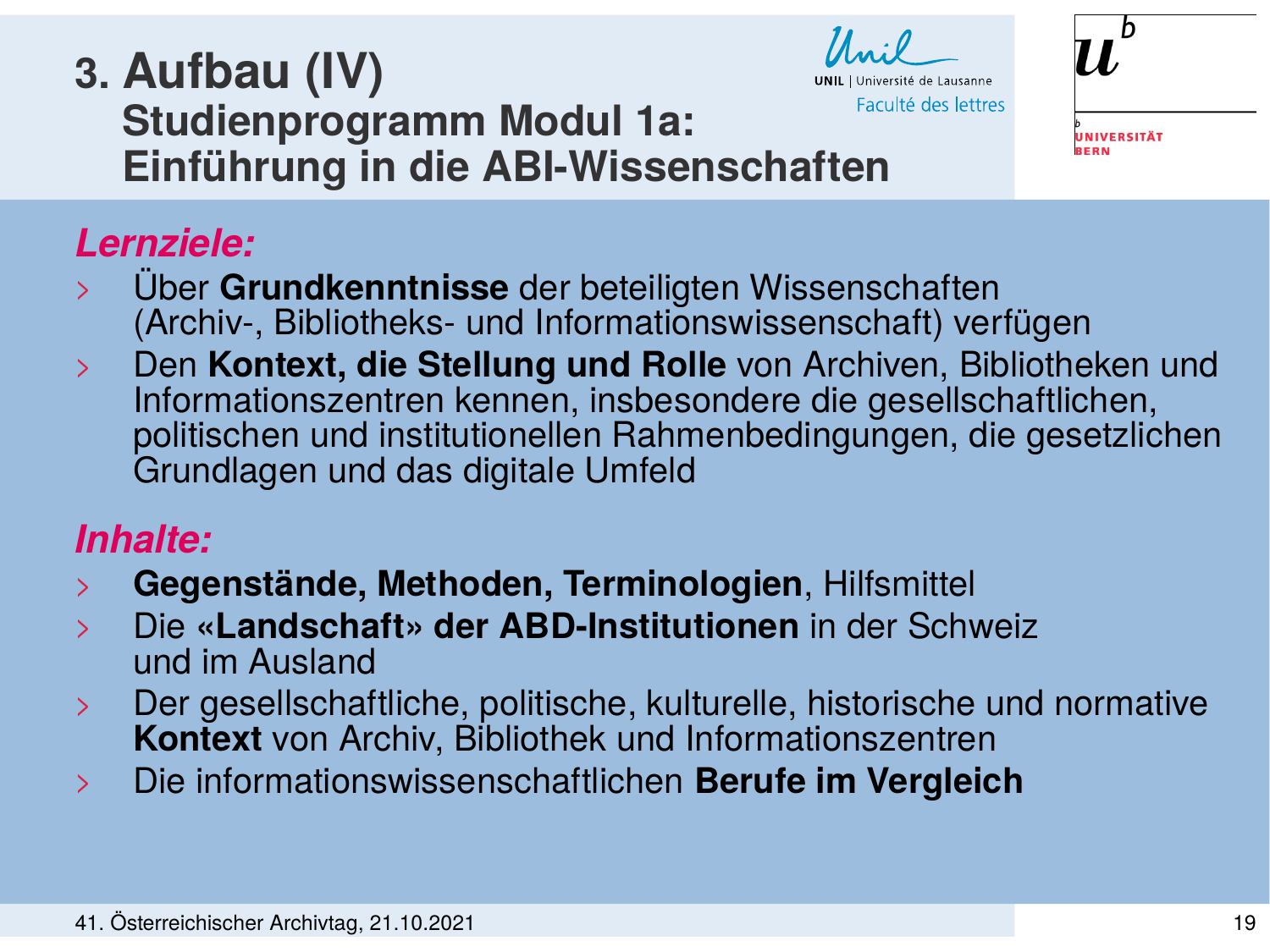

# 3. Aufbau (IV) Studienprogramm Modul 1a: Einführung in die ABI-Wissenschaften
Lernziele:
Über Grundkenntnisse der beteiligten Wissenschaften
(Archiv-, Bibliotheks- und Informationswissenschaft) verfügen
Den Kontext, die Stellung und Rolle von Archiven, Bibliotheken und Informationszentren kennen, insbesondere die gesellschaftlichen, politischen und institutionellen Rahmenbedingungen, die gesetzlichen Grundlagen und das digitale Umfeld

Inhalte:
Gegenstände, Methoden, Terminologien, Hilfsmittel
Die «Landschaft» der ABD-Institutionen in der Schweiz
und im Ausland
Der gesellschaftliche, politische, kulturelle, historische und normative Kontext von Archiv, Bibliothek und Informationszentren
Die informationswissenschaftlichen Berufe im Vergleich

41. Österreichischer Archivtag, 21.10.2021

19